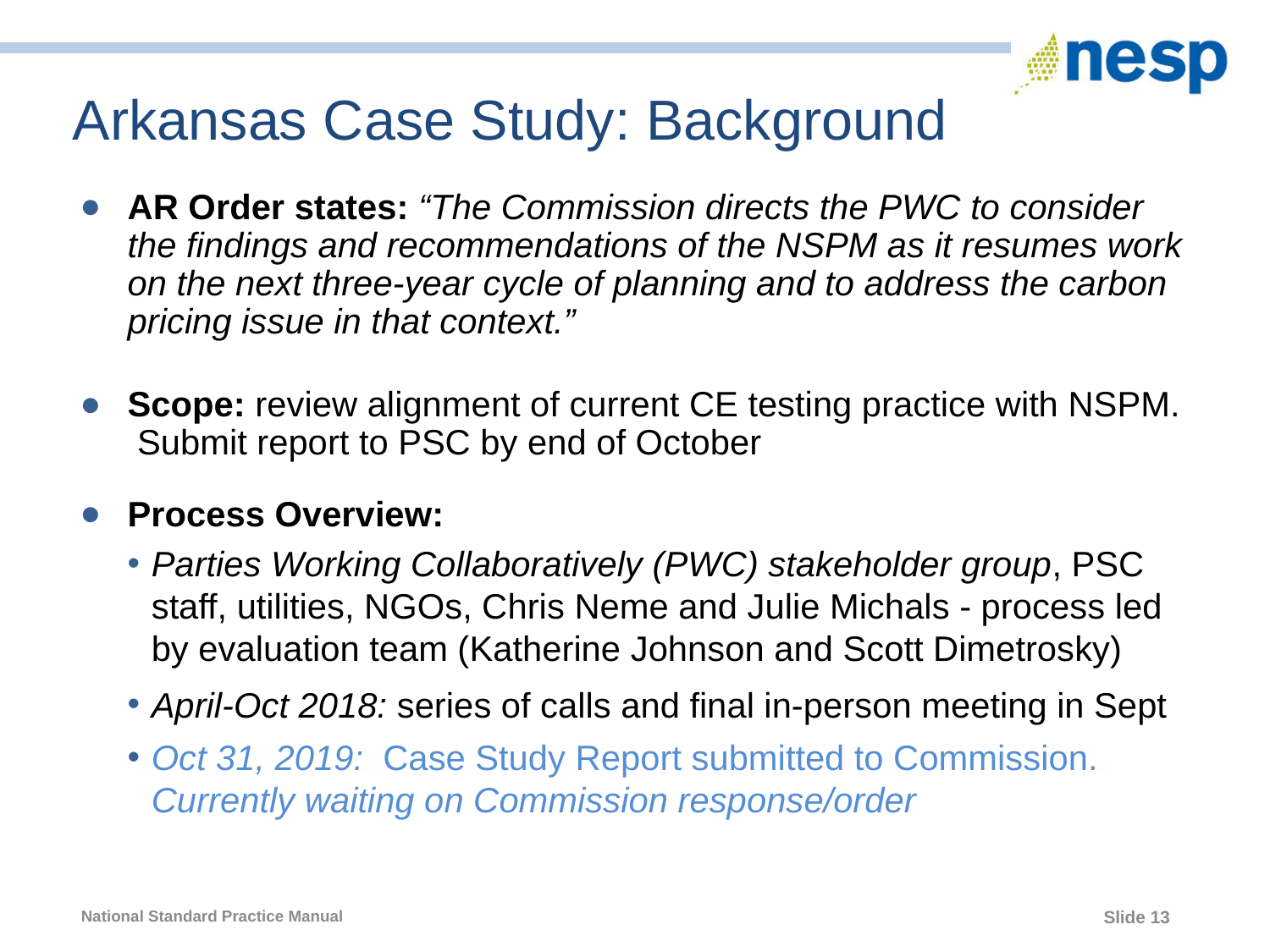

# Arkansas Case Study: Background
AR Order states: “The Commission directs the PWC to consider the findings and recommendations of the NSPM as it resumes work on the next three-year cycle of planning and to address the carbon pricing issue in that context.”
Scope: review alignment of current CE testing practice with NSPM.  Submit report to PSC by end of October
Process Overview:
Parties Working Collaboratively (PWC) stakeholder group, PSC staff, utilities, NGOs, Chris Neme and Julie Michals - process led by evaluation team (Katherine Johnson and Scott Dimetrosky)
April-Oct 2018: series of calls and final in-person meeting in Sept
Oct 31, 2019:  Case Study Report submitted to Commission. Currently waiting on Commission response/order
13